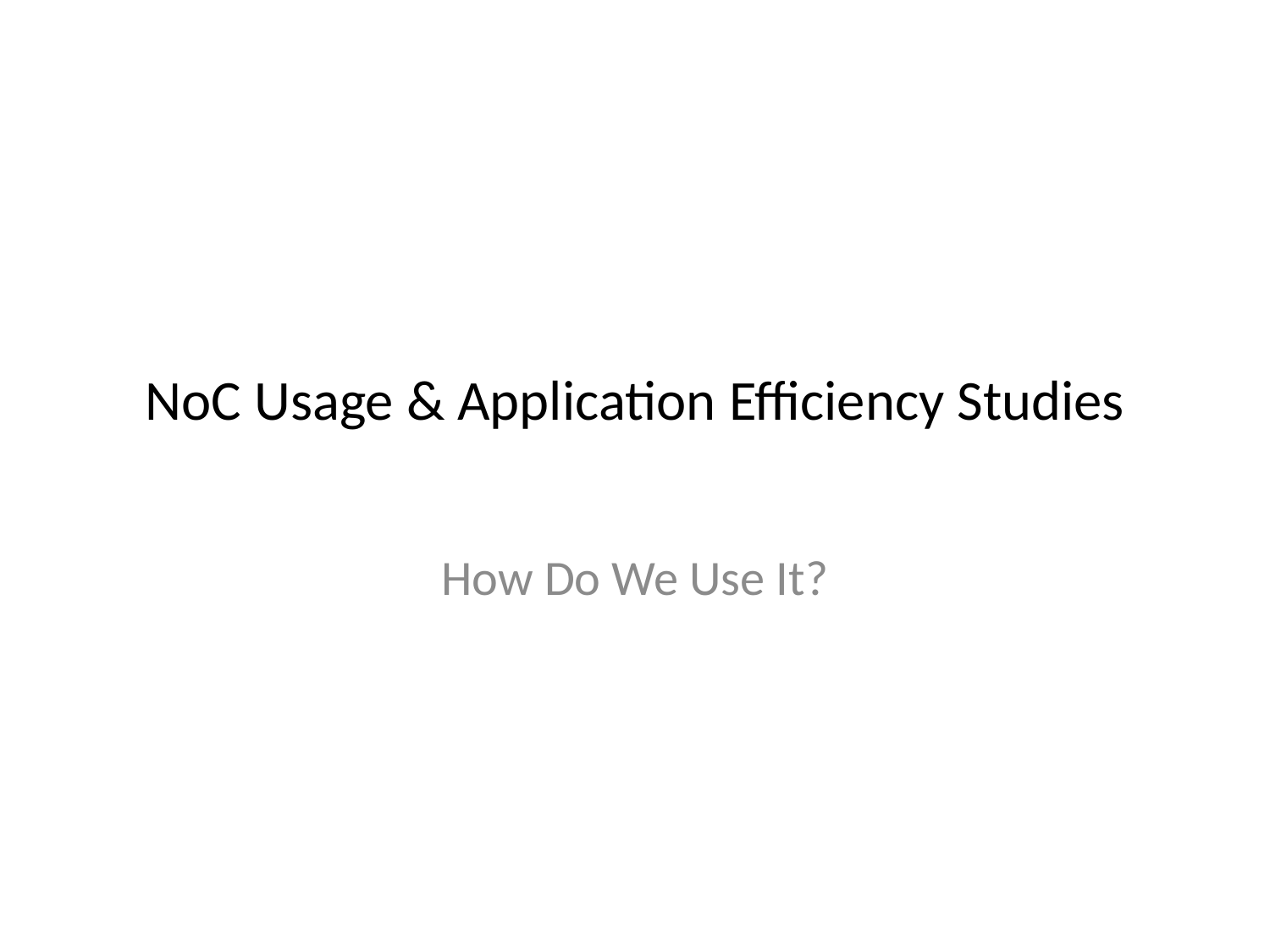

# NoC Usage & Application Efficiency Studies
How Do We Use It?